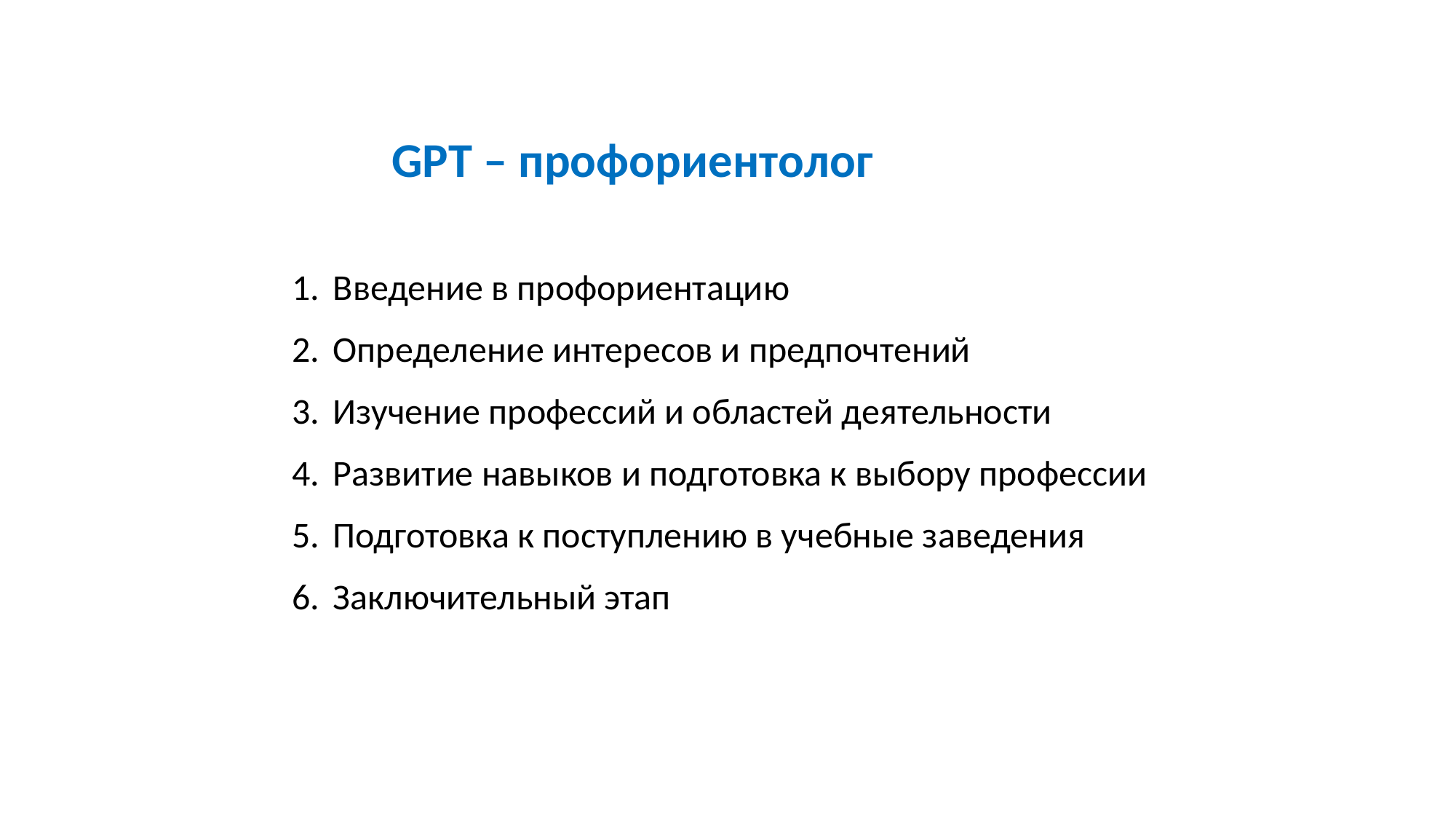

GPT – профориентолог
Введение в профориентацию
Определение интересов и предпочтений
Изучение профессий и областей деятельности
Развитие навыков и подготовка к выбору профессии
Подготовка к поступлению в учебные заведения
Заключительный этап